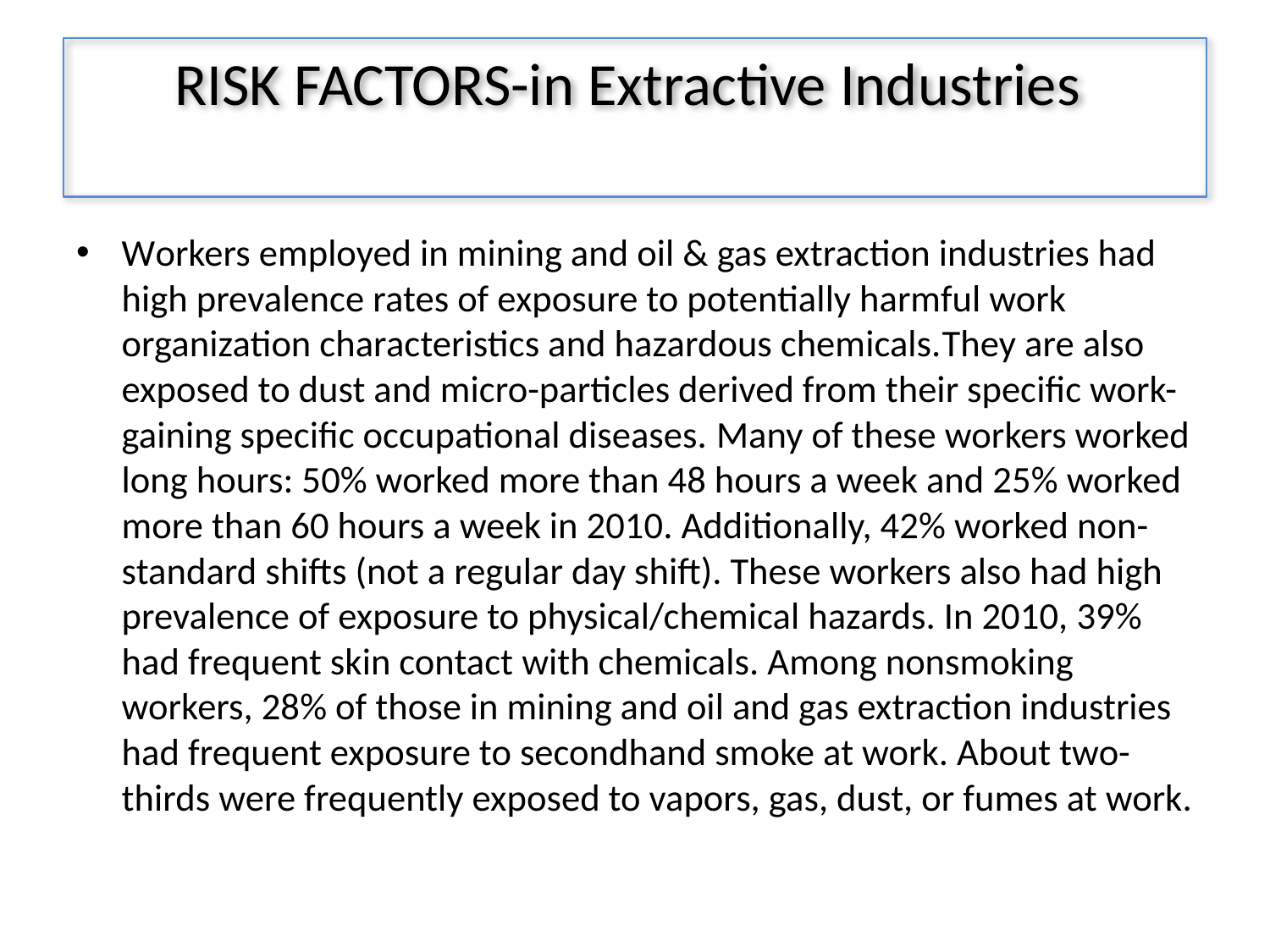

# RISK FACTORS-in Extractive Industries
Workers employed in mining and oil & gas extraction industries had high prevalence rates of exposure to potentially harmful work organization characteristics and hazardous chemicals.They are also exposed to dust and micro-particles derived from their specific work- gaining specific occupational diseases. Many of these workers worked long hours: 50% worked more than 48 hours a week and 25% worked more than 60 hours a week in 2010. Additionally, 42% worked non-standard shifts (not a regular day shift). These workers also had high prevalence of exposure to physical/chemical hazards. In 2010, 39% had frequent skin contact with chemicals. Among nonsmoking workers, 28% of those in mining and oil and gas extraction industries had frequent exposure to secondhand smoke at work. About two-thirds were frequently exposed to vapors, gas, dust, or fumes at work.